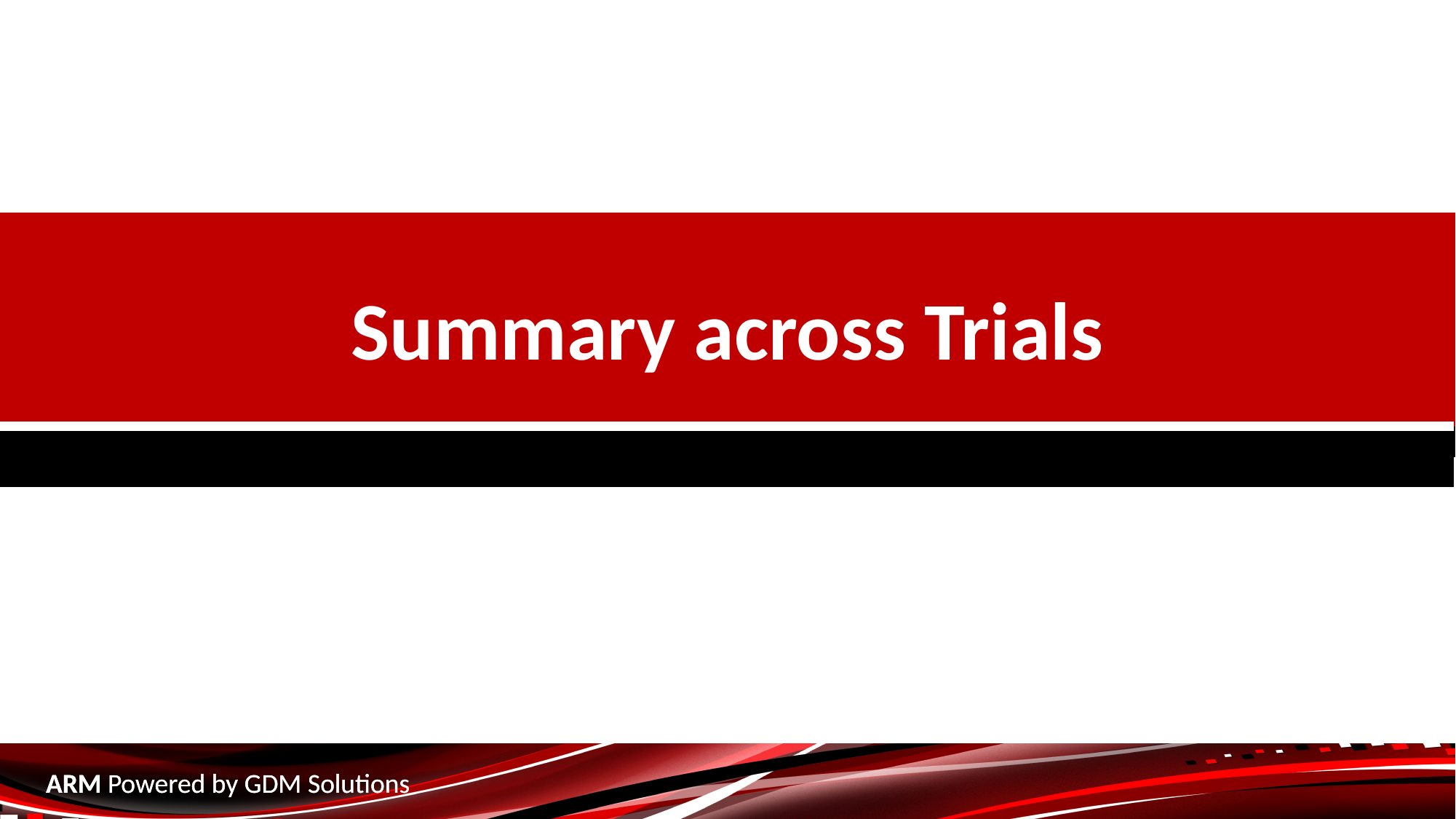

Summary across Trials
ARM Powered by GDM Solutions